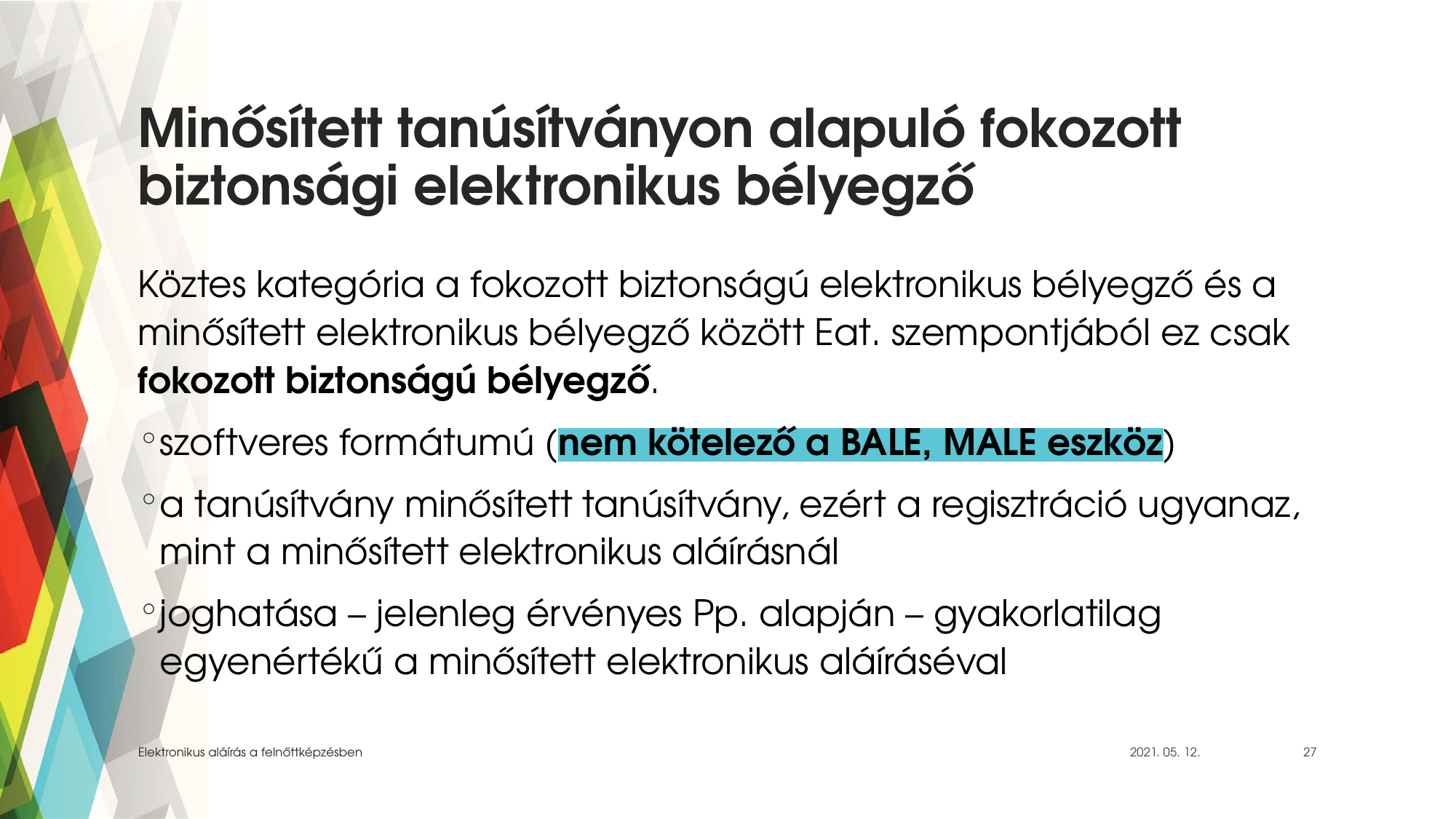

# Minősített tanúsítványon alapuló fokozott biztonsági elektronikus bélyegző
Köztes kategória a fokozott biztonságú elektronikus bélyegző és a minősített elektronikus bélyegző között Eat. szempontjából ez csak fokozott biztonságú bélyegző.
szoftveres formátumú (nem kötelező a BALE, MALE eszköz)
a tanúsítvány minősített tanúsítvány, ezért a regisztráció ugyanaz, mint a minősített elektronikus aláírásnál
joghatása – jelenleg érvényes Pp. alapján – gyakorlatilag egyenértékű a minősített elektronikus aláíráséval
Elektronikus aláírás a felnőttképzésben
2021. 05. 12.
27